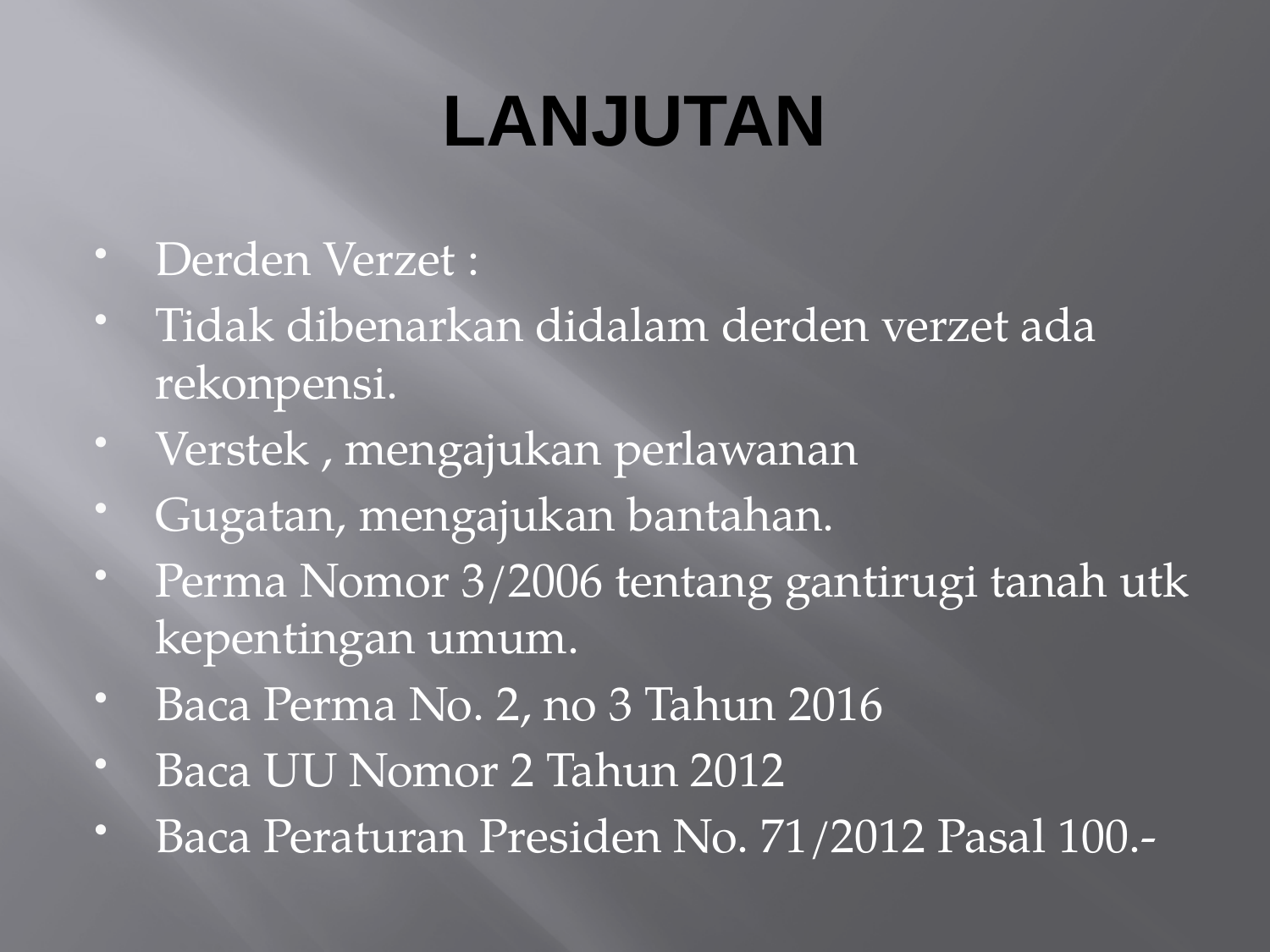

# LANJUTAN
Derden Verzet :
Tidak dibenarkan didalam derden verzet ada rekonpensi.
Verstek , mengajukan perlawanan
Gugatan, mengajukan bantahan.
Perma Nomor 3/2006 tentang gantirugi tanah utk kepentingan umum.
Baca Perma No. 2, no 3 Tahun 2016
Baca UU Nomor 2 Tahun 2012
Baca Peraturan Presiden No. 71/2012 Pasal 100.-